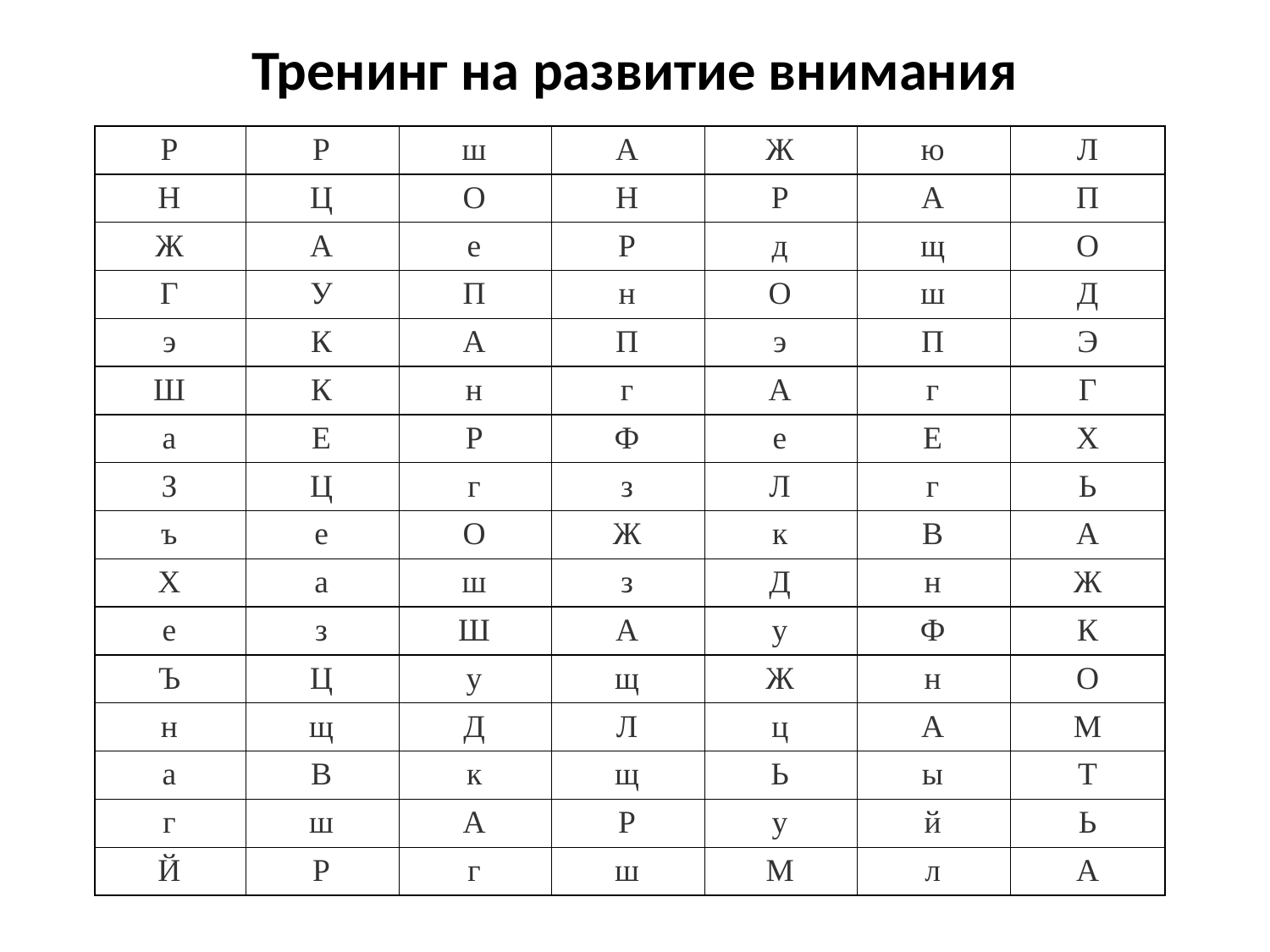

# Тренинг на развитие внимания
| Р | Р | ш | А | Ж | ю | Л |
| --- | --- | --- | --- | --- | --- | --- |
| Н | Ц | О | Н | Р | А | П |
| Ж | А | е | Р | д | щ | О |
| Г | У | П | н | О | ш | Д |
| э | К | А | П | э | П | Э |
| Ш | К | н | г | А | г | Г |
| а | Е | Р | Ф | е | Е | Х |
| З | Ц | г | з | Л | г | Ь |
| ъ | е | О | Ж | к | В | А |
| Х | а | ш | з | Д | н | Ж |
| е | з | Ш | А | у | Ф | К |
| Ъ | Ц | у | щ | Ж | н | О |
| н | щ | Д | Л | ц | А | М |
| а | В | к | щ | Ь | ы | Т |
| г | ш | А | Р | у | й | Ь |
| Й | Р | г | ш | М | л | А |